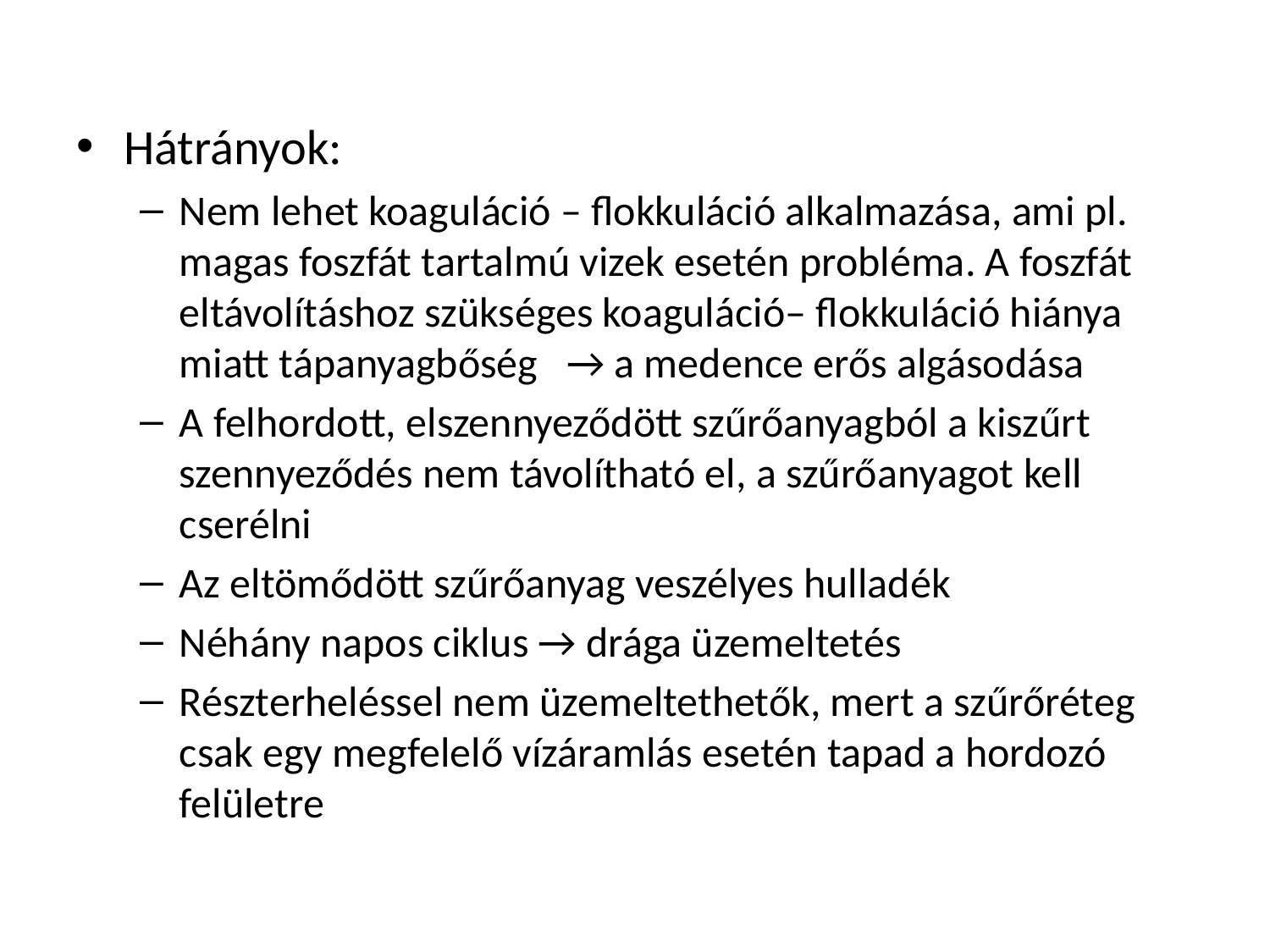

#
Hátrányok:
Nem lehet koaguláció – flokkuláció alkalmazása, ami pl. magas foszfát tartalmú vizek esetén probléma. A foszfát eltávolításhoz szükséges koaguláció– flokkuláció hiánya miatt tápanyagbőség   → a medence erős algásodása
A felhordott, elszennyeződött szűrőanyagból a kiszűrt szennyeződés nem távolítható el, a szűrőanyagot kell cserélni
Az eltömődött szűrőanyag veszélyes hulladék
Néhány napos ciklus → drága üzemeltetés
Részterheléssel nem üzemeltethetők, mert a szűrőréteg csak egy megfelelő vízáramlás esetén tapad a hordozó felületre